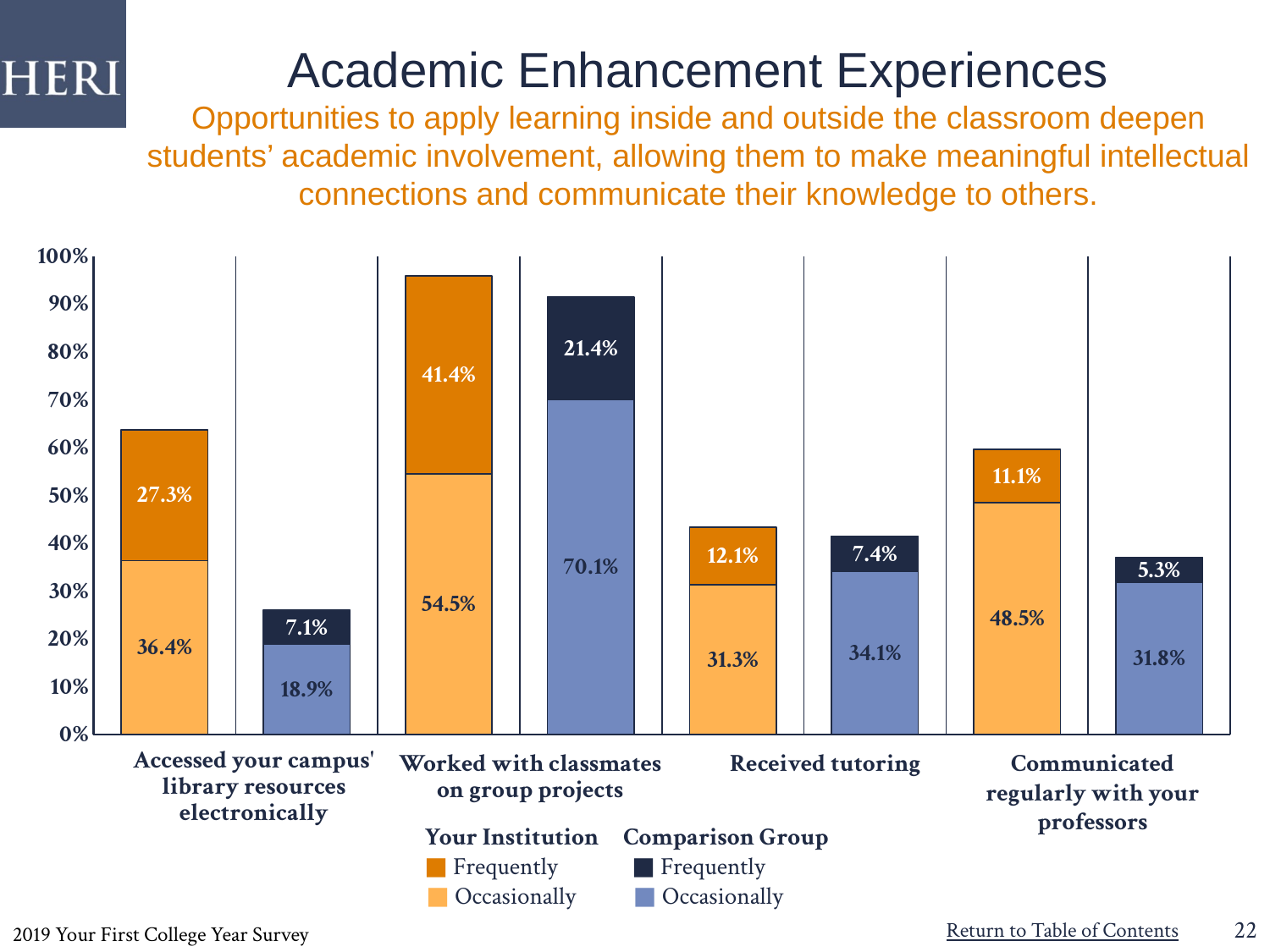

# Academic Enhancement Experiences Opportunities to apply learning inside and outside the classroom deepen students’ academic involvement, allowing them to make meaningful intellectual connections and communicate their knowledge to others.

### Chart

| Category | Occasionally | Frequently |
|---|---|---|
| Your Institution | 0.364 | 0.273 |
| Comparison Group | 0.189 | 0.071 |
| Your Institution | 0.545 | 0.414 |
| Comparison Group | 0.701 | 0.214 |
| Your Institution | 0.313 | 0.121 |
| Comparison Group | 0.341 | 0.074 |
| Your Institution | 0.485 | 0.111 |
| Comparison Group | 0.318 | 0.053 |
Accessed your campus' library resources electronically
Communicated regularly with your professors
Received tutoring
Worked with classmates on group projects
Your Institution
■ Frequently
■ Occasionally

Comparison Group
■ Frequently
■ Occasionally

22
2019 Your First College Year Survey